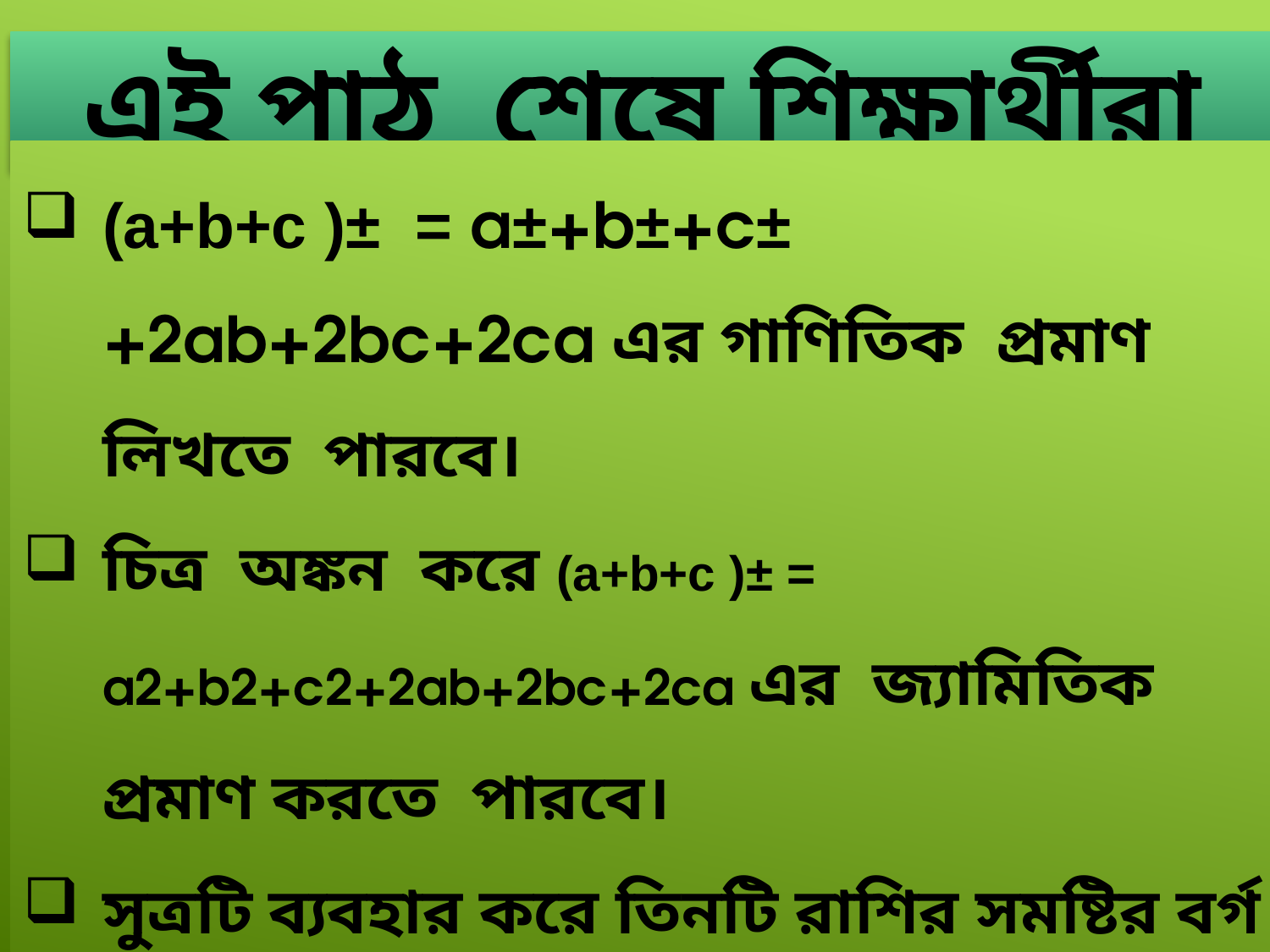

এই পাঠ  শেষে শিক্ষার্থীরা
(a+b+c )±  = a±+b±+c±+2ab+2bc+2ca এর গাণিতিক  প্রমাণ লিখতে  পারবে।
চিত্র  অঙ্কন  করে (a+b+c )± = a2+b2+c2+2ab+2bc+2ca এর  জ্যামিতিক  প্রমাণ করতে  পারবে।
 সুত্রটি ব্যবহার করে তিনটি রাশির সমষ্টির বর্গ নির্ণয় করতে পারবে।